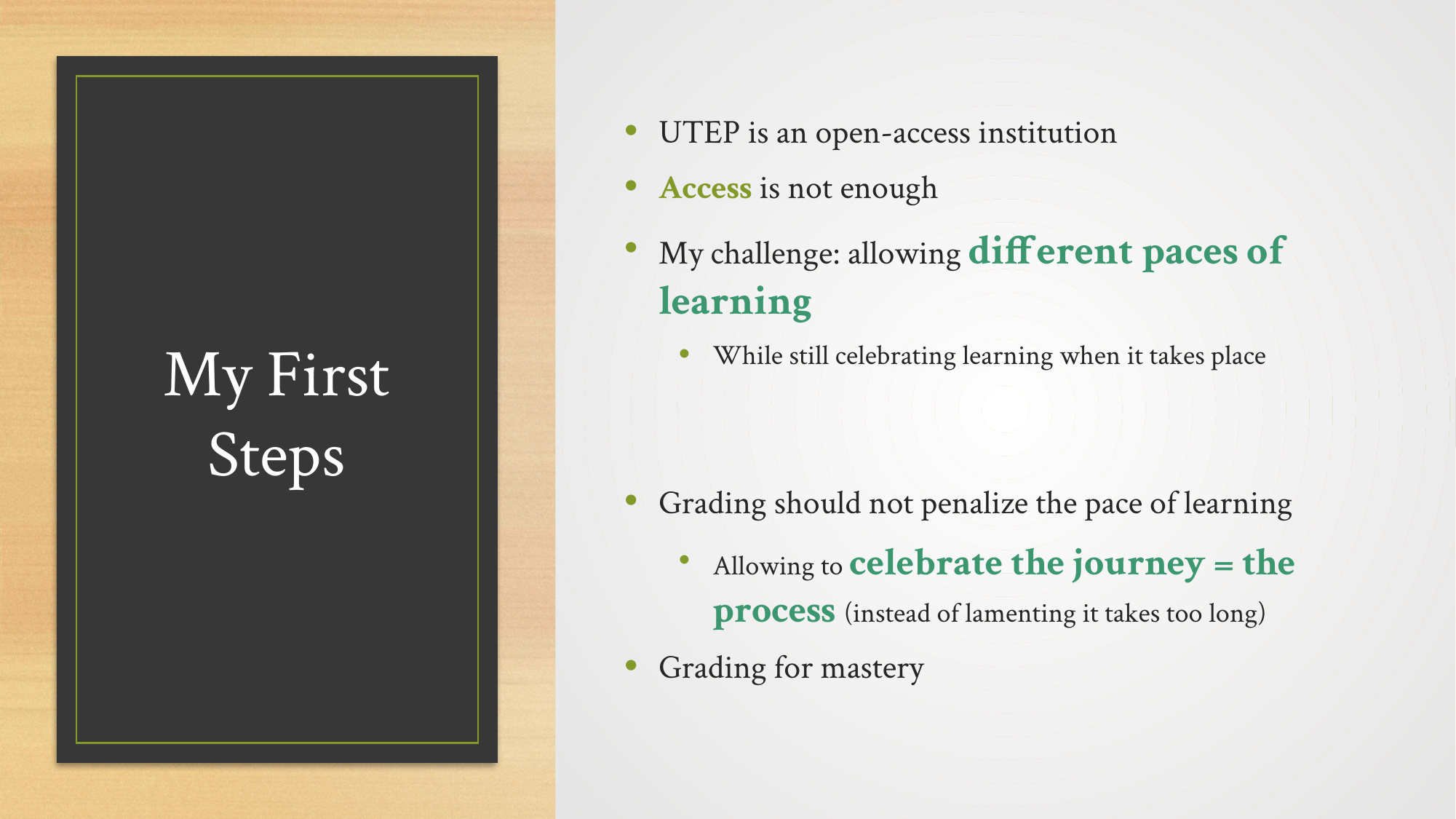

UTEP is an open-access institution
Access is not enough
My challenge: allowing different paces of learning
While still celebrating learning when it takes place

Grading should not penalize the pace of learning
Allowing to celebrate the journey = the process (instead of lamenting it takes too long)
Grading for mastery

# My First Steps